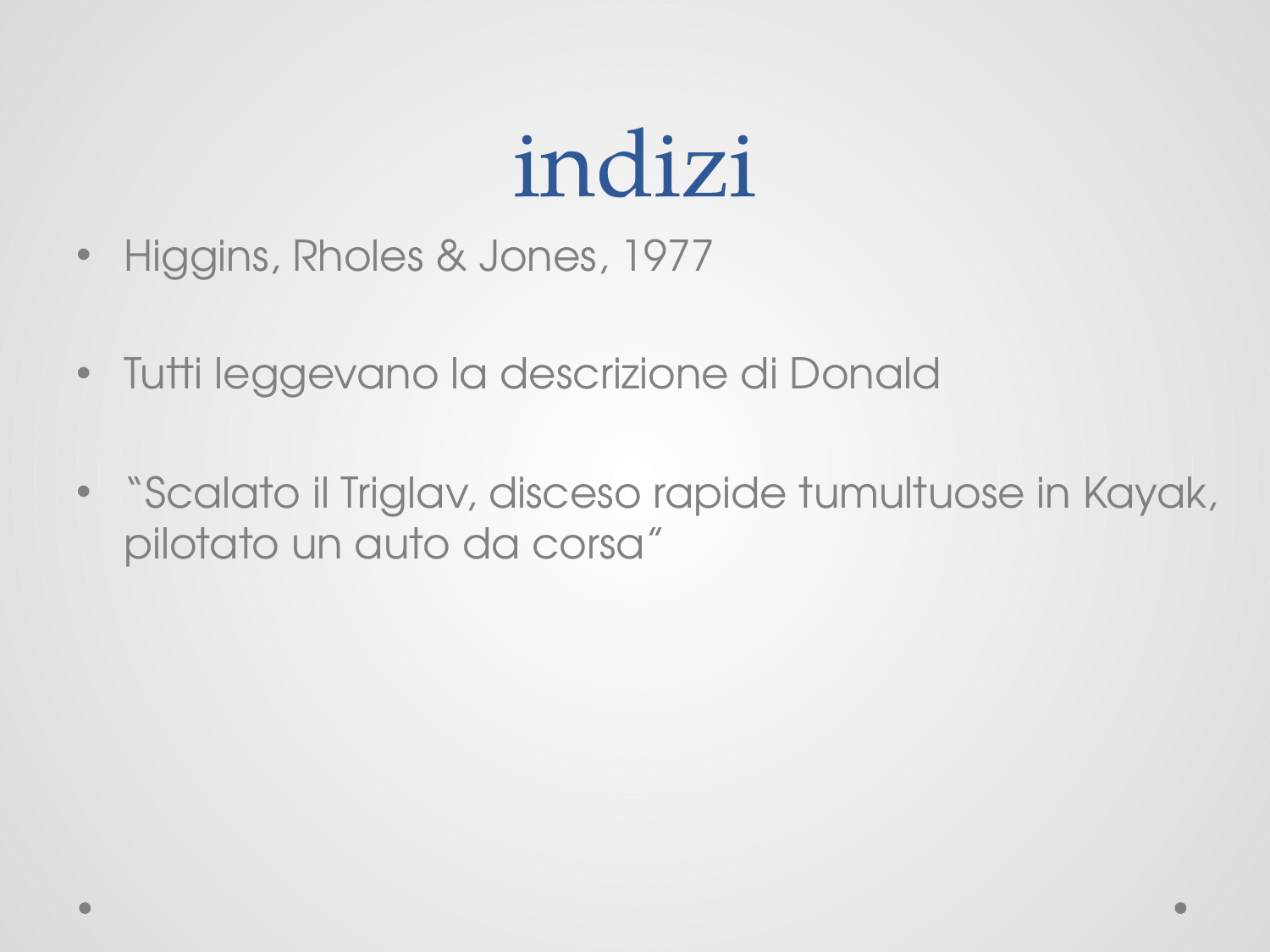

# indizi
Higgins, Rholes & Jones, 1977

Tutti leggevano la descrizione di Donald

“Scalato il Triglav, disceso rapide tumultuose in Kayak, pilotato un auto da corsa”